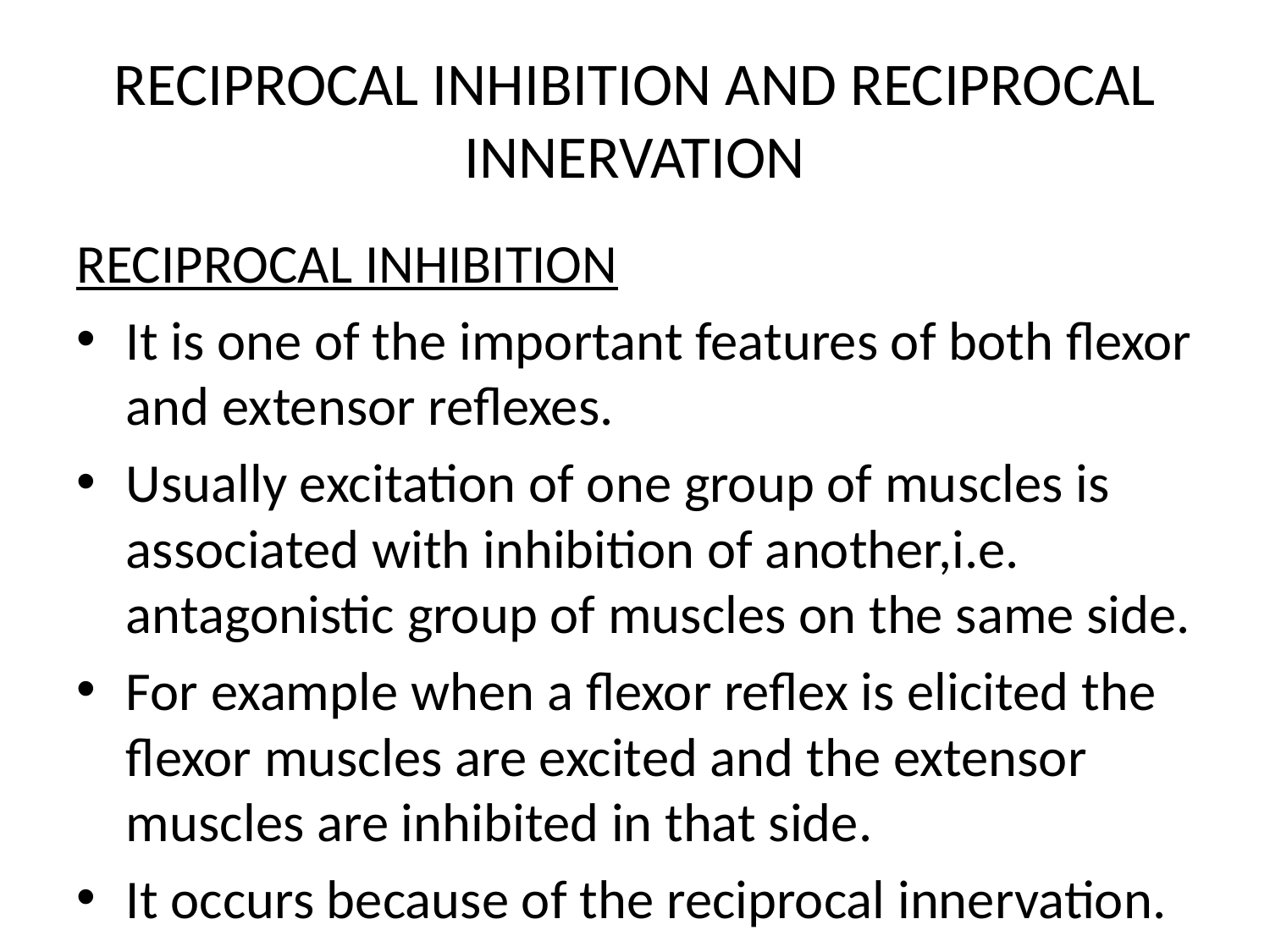

# RECIPROCAL INHIBITION AND RECIPROCAL INNERVATION
RECIPROCAL INHIBITION
It is one of the important features of both flexor and extensor reflexes.
Usually excitation of one group of muscles is associated with inhibition of another,i.e. antagonistic group of muscles on the same side.
For example when a flexor reflex is elicited the flexor muscles are excited and the extensor muscles are inhibited in that side.
It occurs because of the reciprocal innervation.